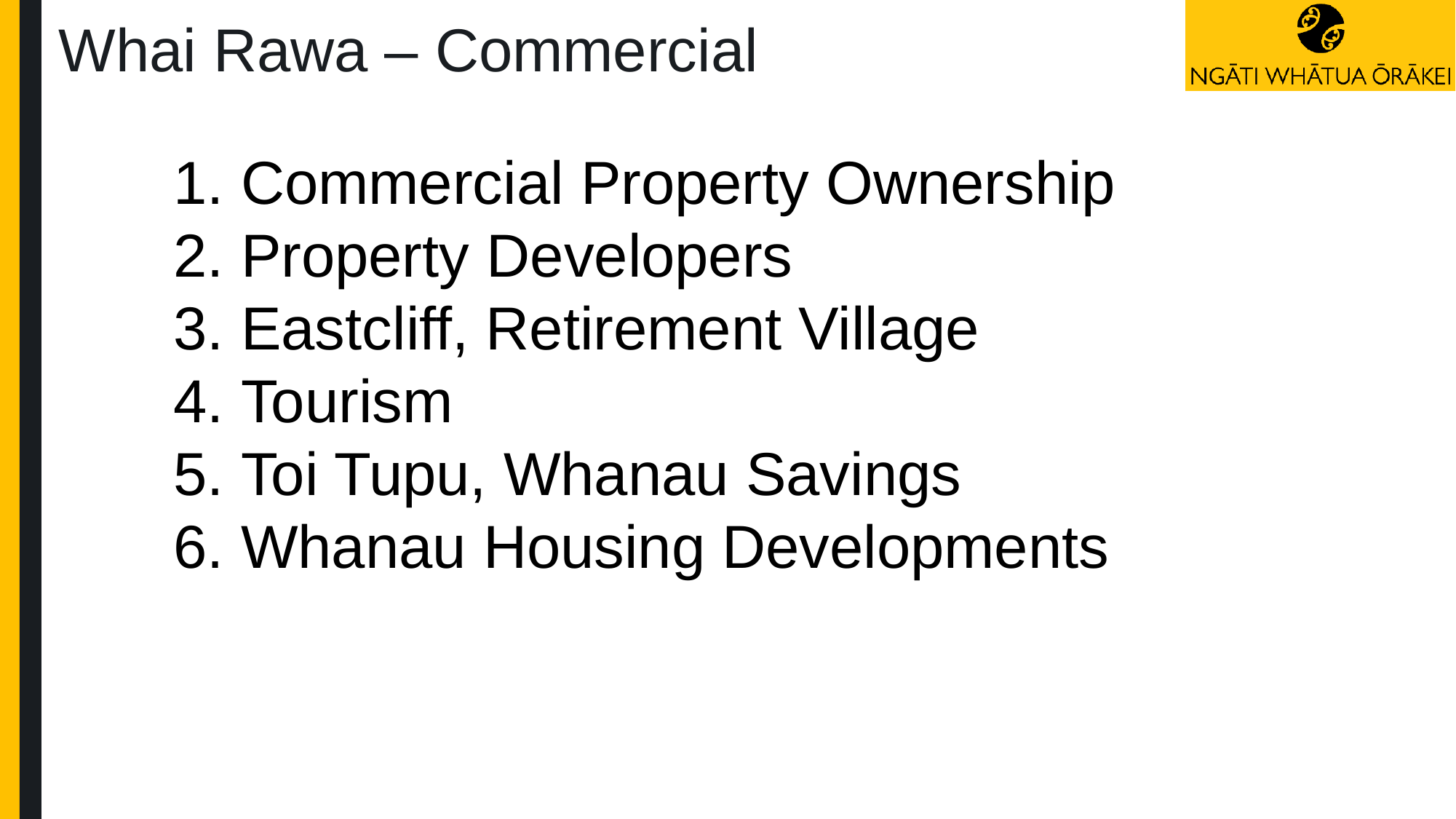

Whai Rawa – Commercial
 Commercial Property Ownership
 Property Developers
 Eastcliff, Retirement Village
 Tourism
 Toi Tupu, Whanau Savings
 Whanau Housing Developments